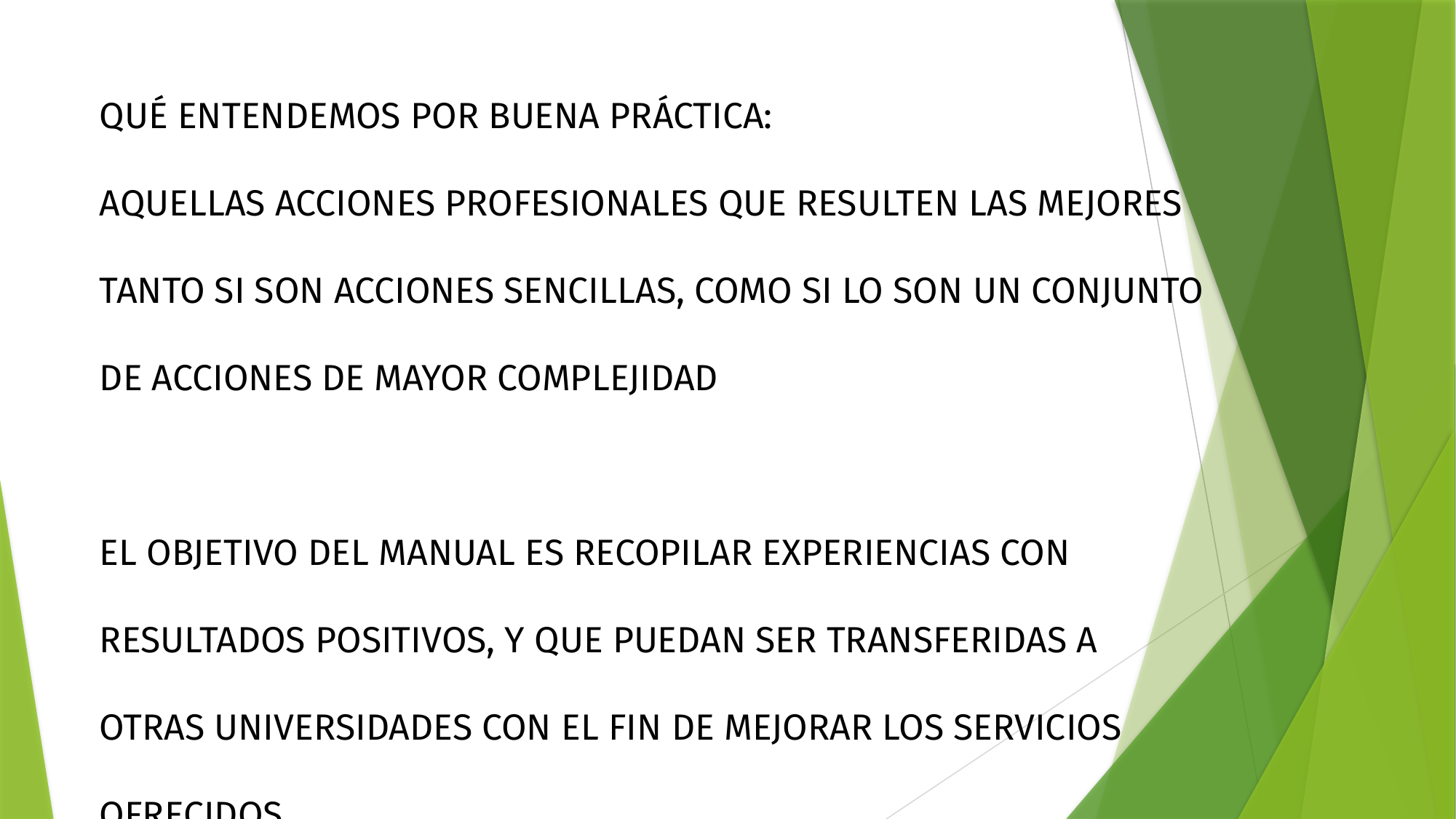

QUÉ ENTENDEMOS POR BUENA PRÁCTICA:
AQUELLAS ACCIONES PROFESIONALES QUE RESULTEN LAS MEJORES
TANTO SI SON ACCIONES SENCILLAS, COMO SI LO SON UN CONJUNTO DE ACCIONES DE MAYOR COMPLEJIDAD

EL OBJETIVO DEL MANUAL ES RECOPILAR EXPERIENCIAS CON RESULTADOS POSITIVOS, Y QUE PUEDAN SER TRANSFERIDAS A OTRAS UNIVERSIDADES CON EL FIN DE MEJORAR LOS SERVICIOS OFRECIDOS